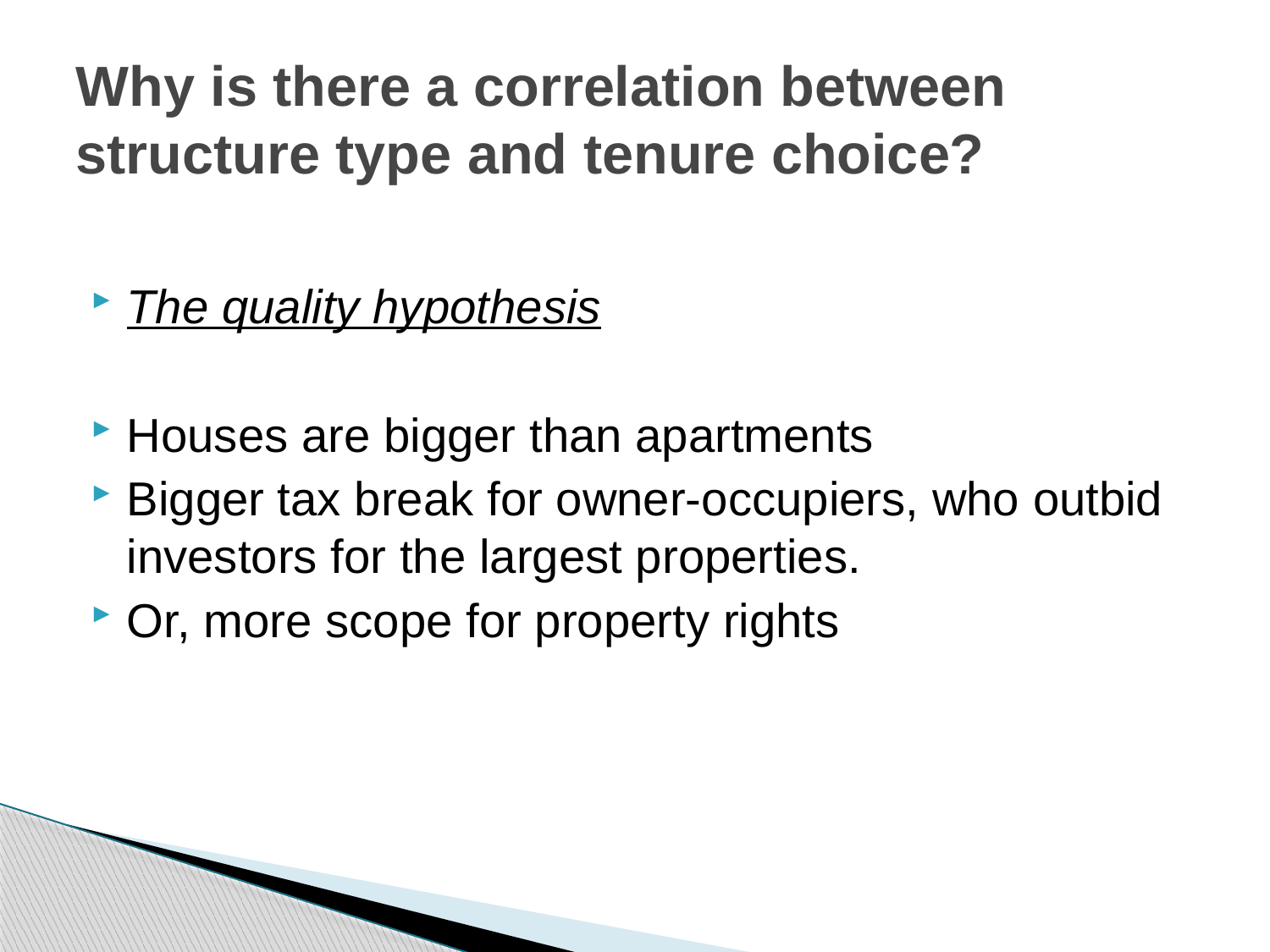

# Why is there a correlation between structure type and tenure choice?

The quality hypothesis

Houses are bigger than apartments
Bigger tax break for owner-occupiers, who outbid investors for the largest properties.
Or, more scope for property rights